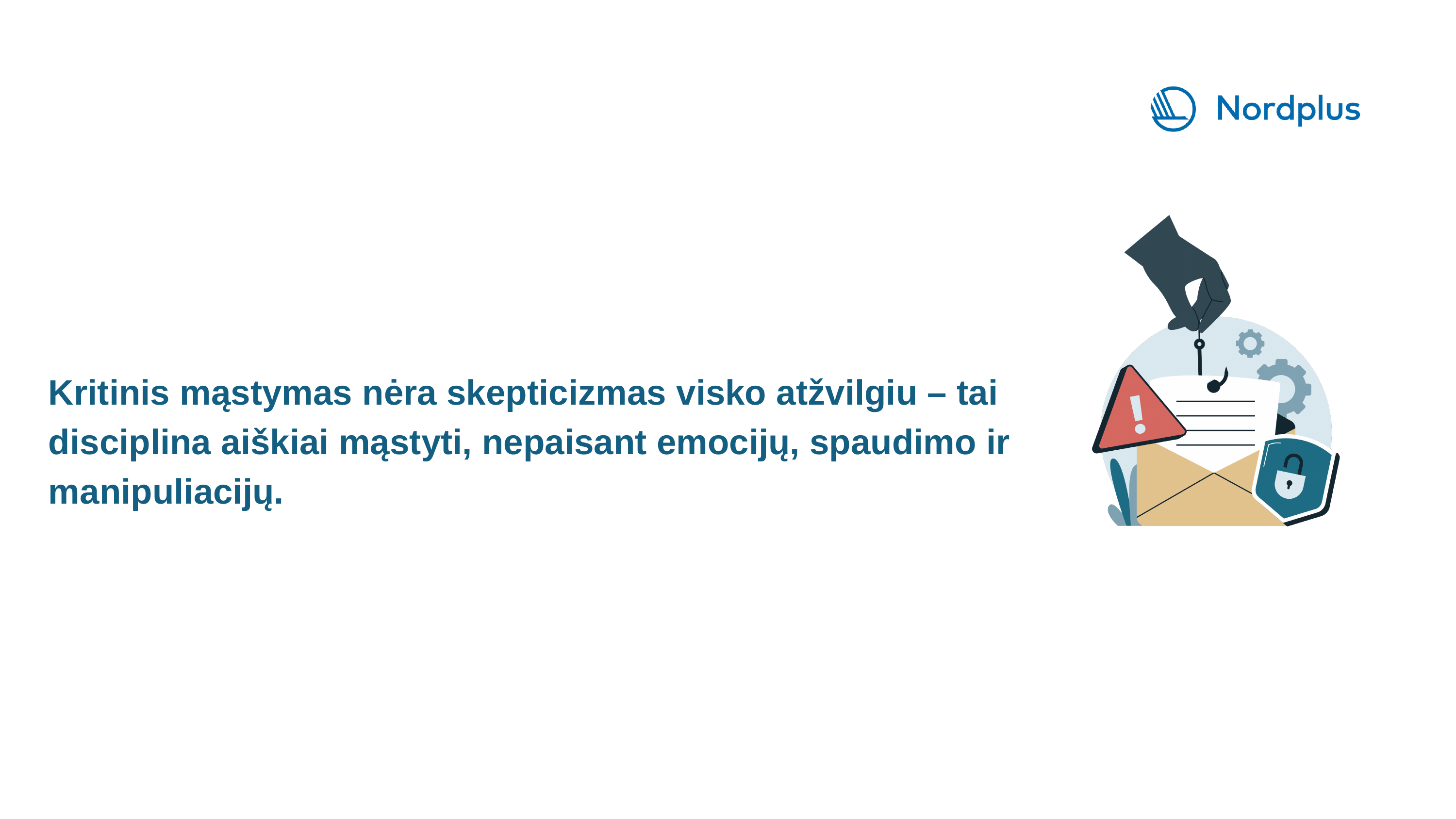

Kritinis mąstymas nėra skepticizmas visko atžvilgiu – tai disciplina aiškiai mąstyti, nepaisant emocijų, spaudimo ir manipuliacijų.